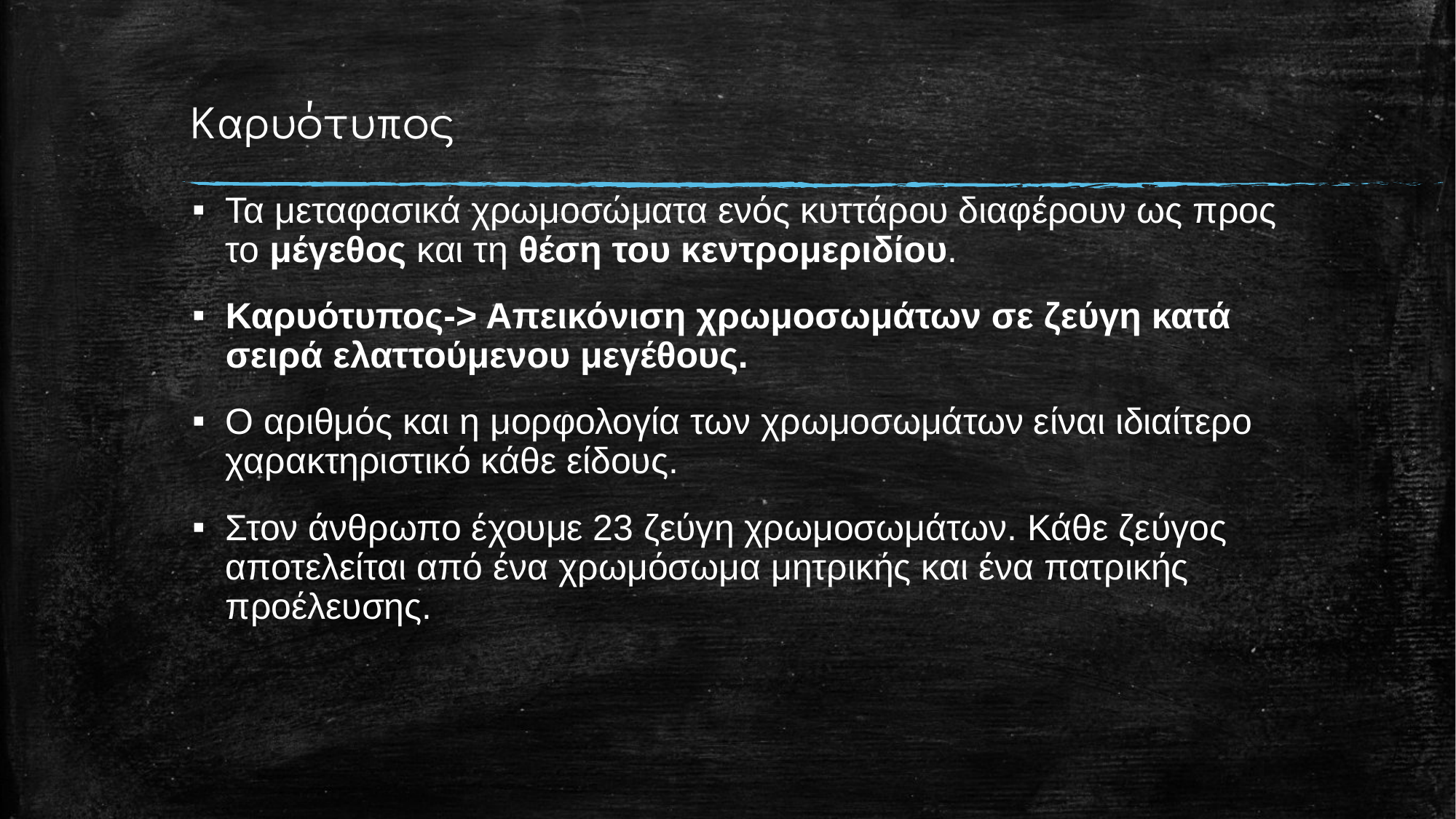

# Καρυότυπος
Τα μεταφασικά χρωμοσώματα ενός κυττάρου διαφέρουν ως προς το μέγεθος και τη θέση του κεντρομεριδίου.
Καρυότυπος-> Απεικόνιση χρωμοσωμάτων σε ζεύγη κατά σειρά ελαττούμενου μεγέθους.
Ο αριθμός και η μορφολογία των χρωμοσωμάτων είναι ιδιαίτερο χαρακτηριστικό κάθε είδους.
Στον άνθρωπο έχουμε 23 ζεύγη χρωμοσωμάτων. Κάθε ζεύγος αποτελείται από ένα χρωμόσωμα μητρικής και ένα πατρικής προέλευσης.